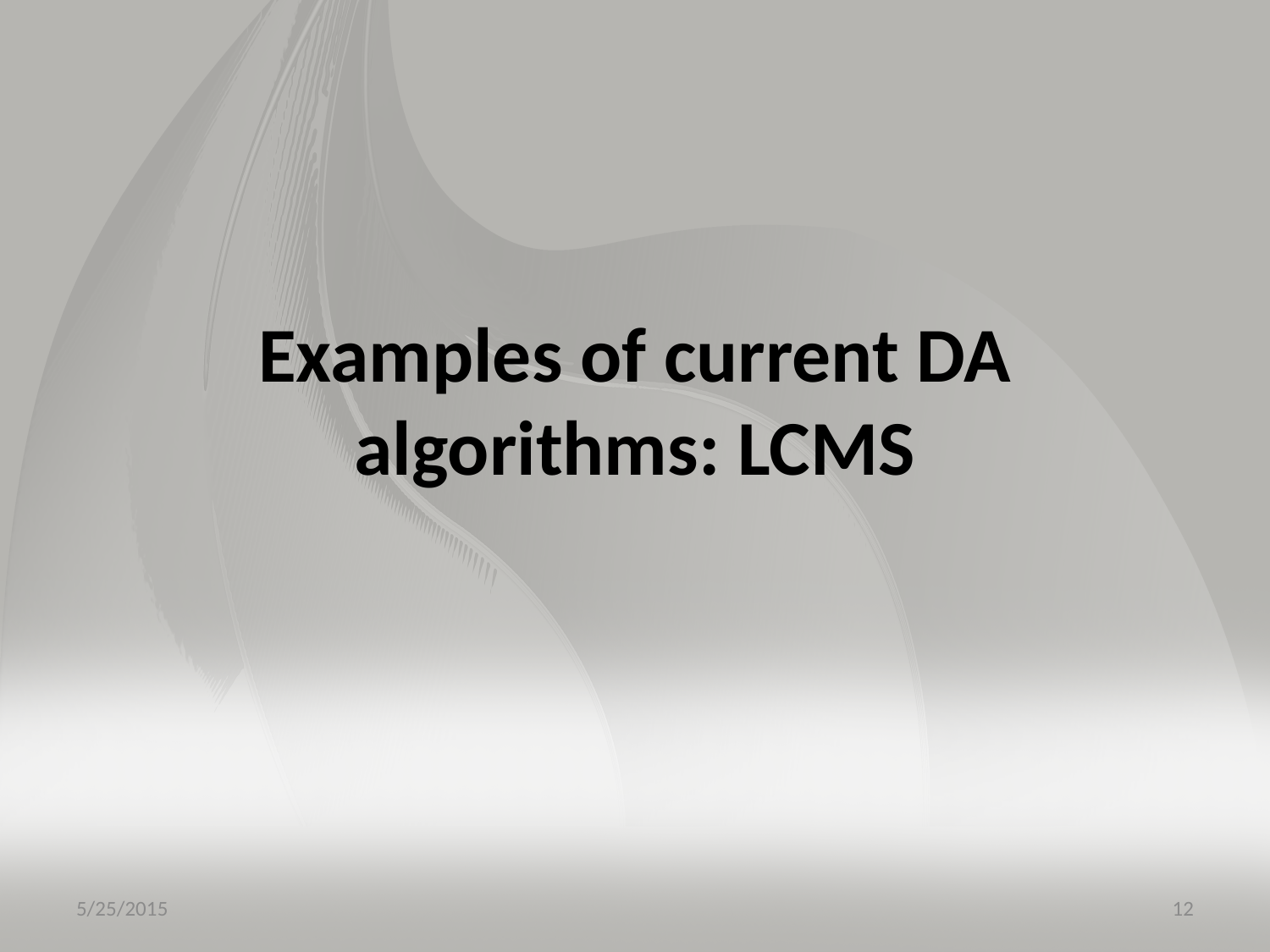

# Examples of current DA algorithms: LCMS

5/25/2015
12